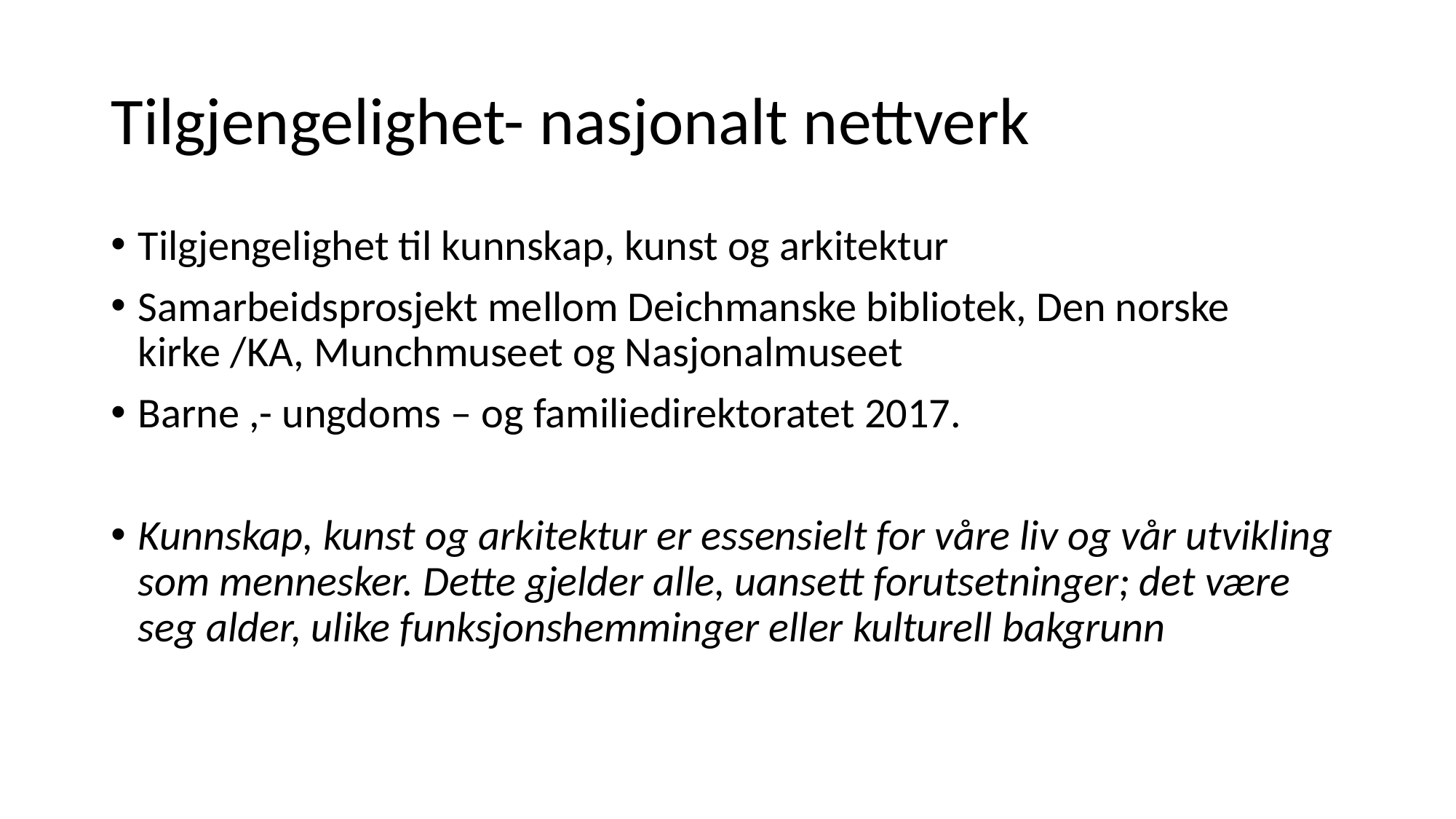

# Tilgjengelighet- nasjonalt nettverk
Tilgjengelighet til kunnskap, kunst og arkitektur
Samarbeidsprosjekt mellom Deichmanske bibliotek, Den norske kirke /KA, Munchmuseet og Nasjonalmuseet
Barne ,- ungdoms – og familiedirektoratet 2017.

Kunnskap, kunst og arkitektur er essensielt for våre liv og vår utvikling som mennesker. Dette gjelder alle, uansett forutsetninger; det være seg alder, ulike funksjonshemminger eller kulturell bakgrunn